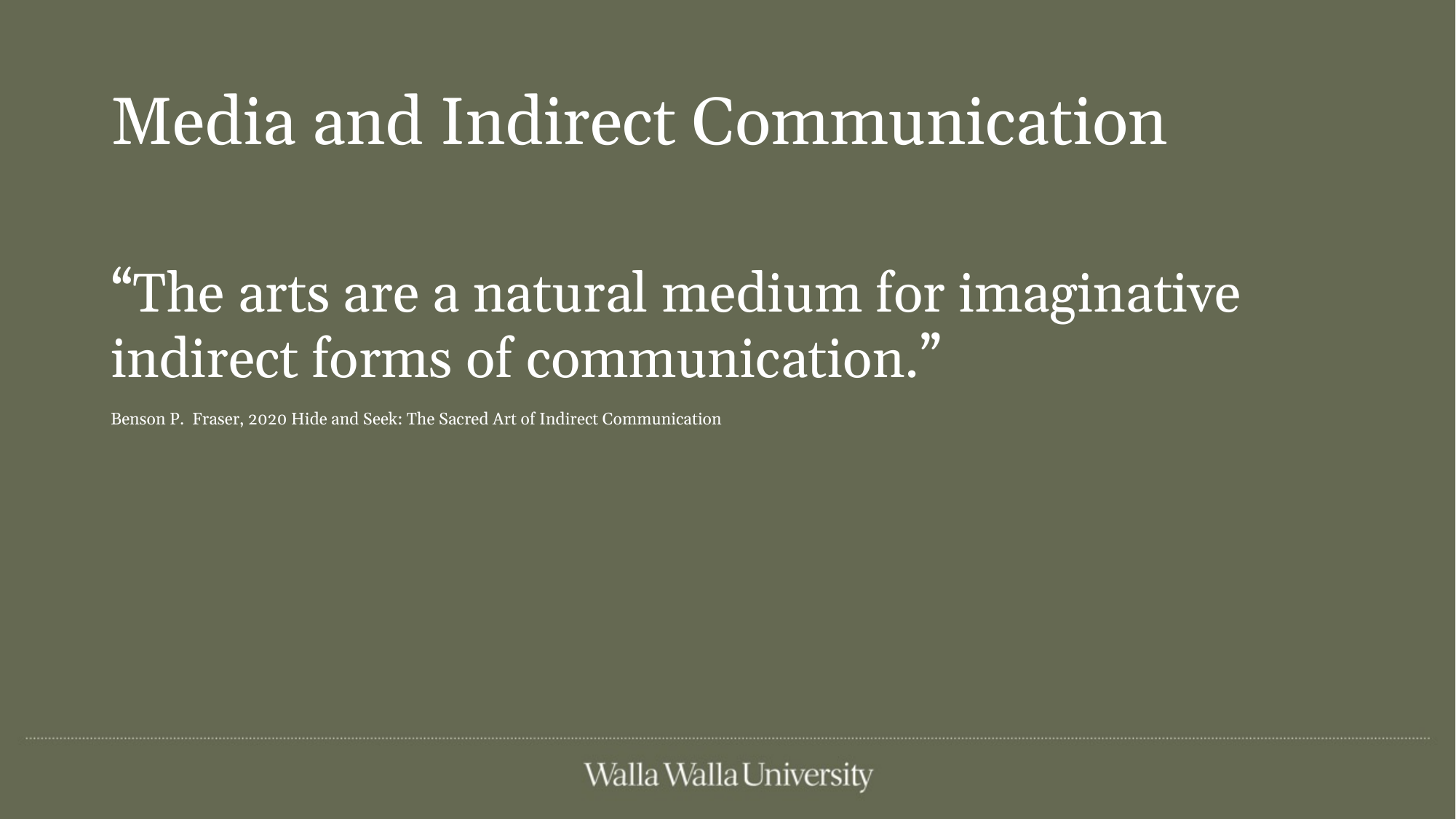

# Media and Indirect Communication
“The arts are a natural medium for imaginative indirect forms of communication.”

Benson P.  Fraser, 2020 Hide and Seek: The Sacred Art of Indirect Communication